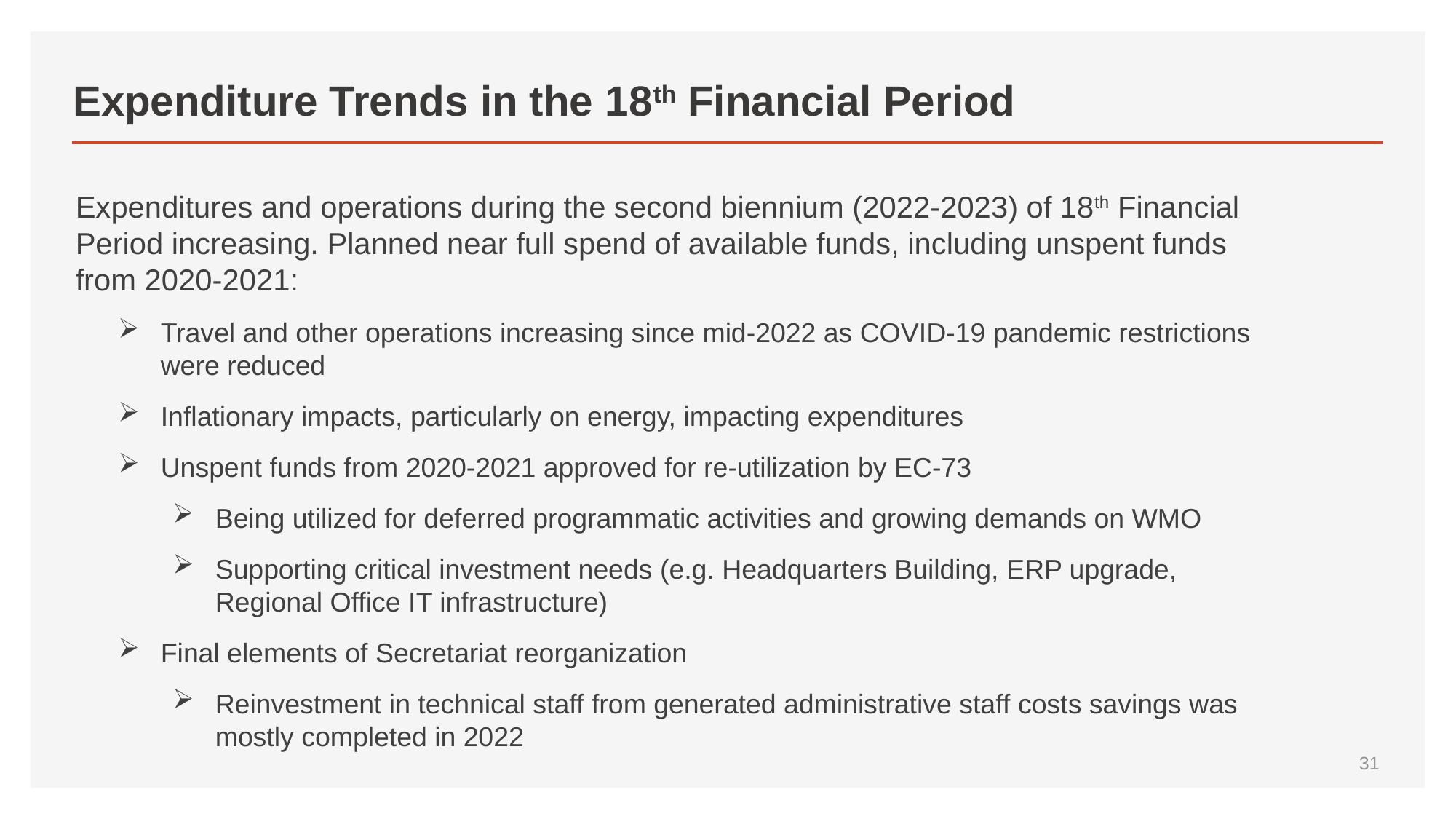

# Expenditure Trends in the 18th Financial Period
Expenditures and operations during the second biennium (2022-2023) of 18th Financial Period increasing. Planned near full spend of available funds, including unspent funds from 2020-2021:
Travel and other operations increasing since mid-2022 as COVID-19 pandemic restrictions were reduced
Inflationary impacts, particularly on energy, impacting expenditures
Unspent funds from 2020-2021 approved for re-utilization by EC-73
Being utilized for deferred programmatic activities and growing demands on WMO
Supporting critical investment needs (e.g. Headquarters Building, ERP upgrade, Regional Office IT infrastructure)
Final elements of Secretariat reorganization
Reinvestment in technical staff from generated administrative staff costs savings was mostly completed in 2022
31